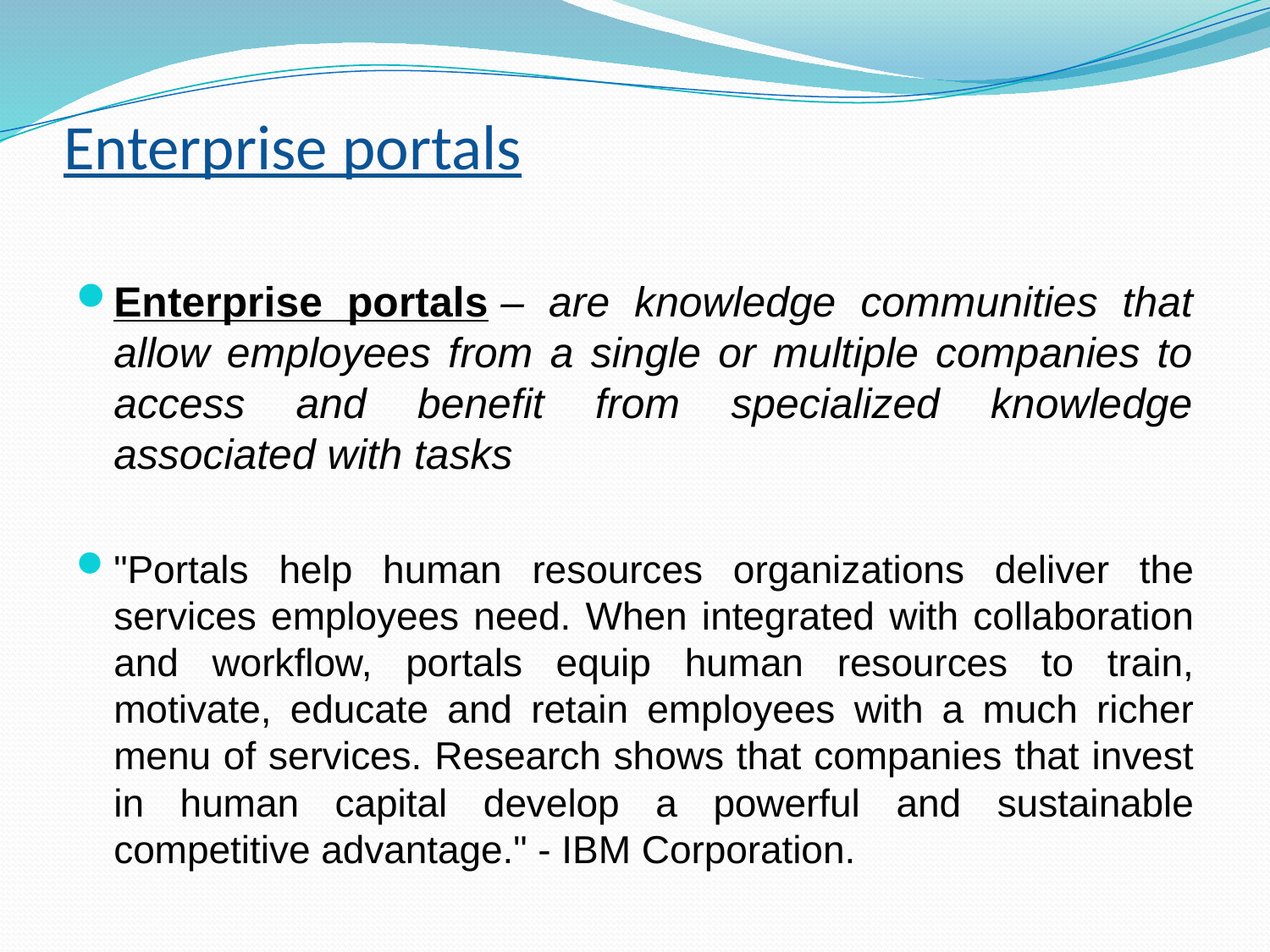

# Enterprise portals
Enterprise portals – are knowledge communities that allow employees from a single or multiple companies to access and benefit from specialized knowledge associated with tasks

"Portals help human resources organizations deliver the services employees need. When integrated with collaboration and workflow, portals equip human resources to train, motivate, educate and retain employees with a much richer menu of services. Research shows that companies that invest in human capital develop a powerful and sustainable competitive advantage." - IBM Corporation.